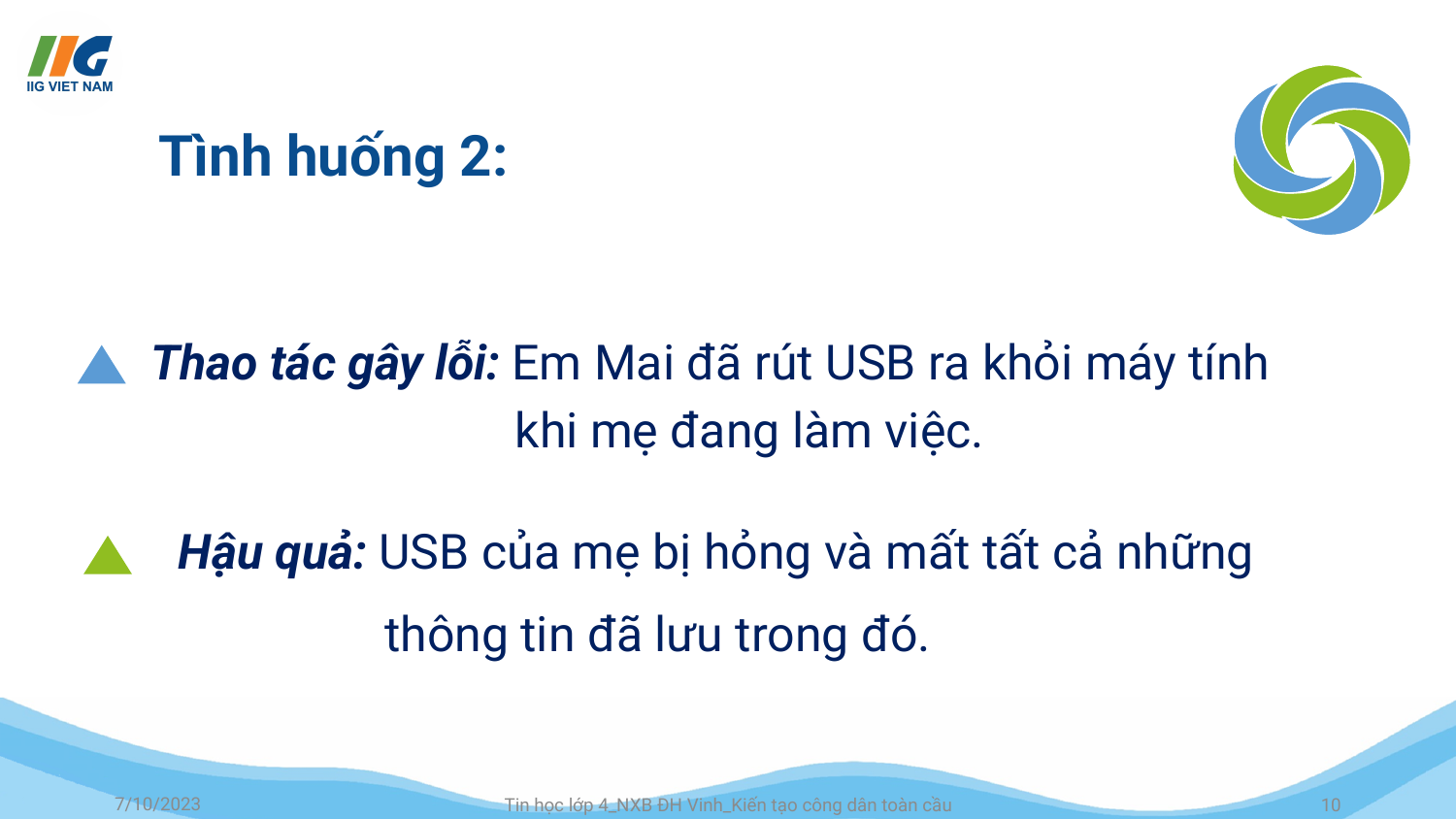

# Tình huống 2:
Thao tác gây lỗi: Em Mai đã rút USB ra khỏi máy tính
                              khi mẹ đang làm việc.

Hậu quả: USB của mẹ bị hỏng và mất tất cả những
                 thông tin đã lưu trong đó.

7/10/2023
Tin học lớp 4_NXB ĐH Vinh_Kiến tạo công dân toàn cầu
10